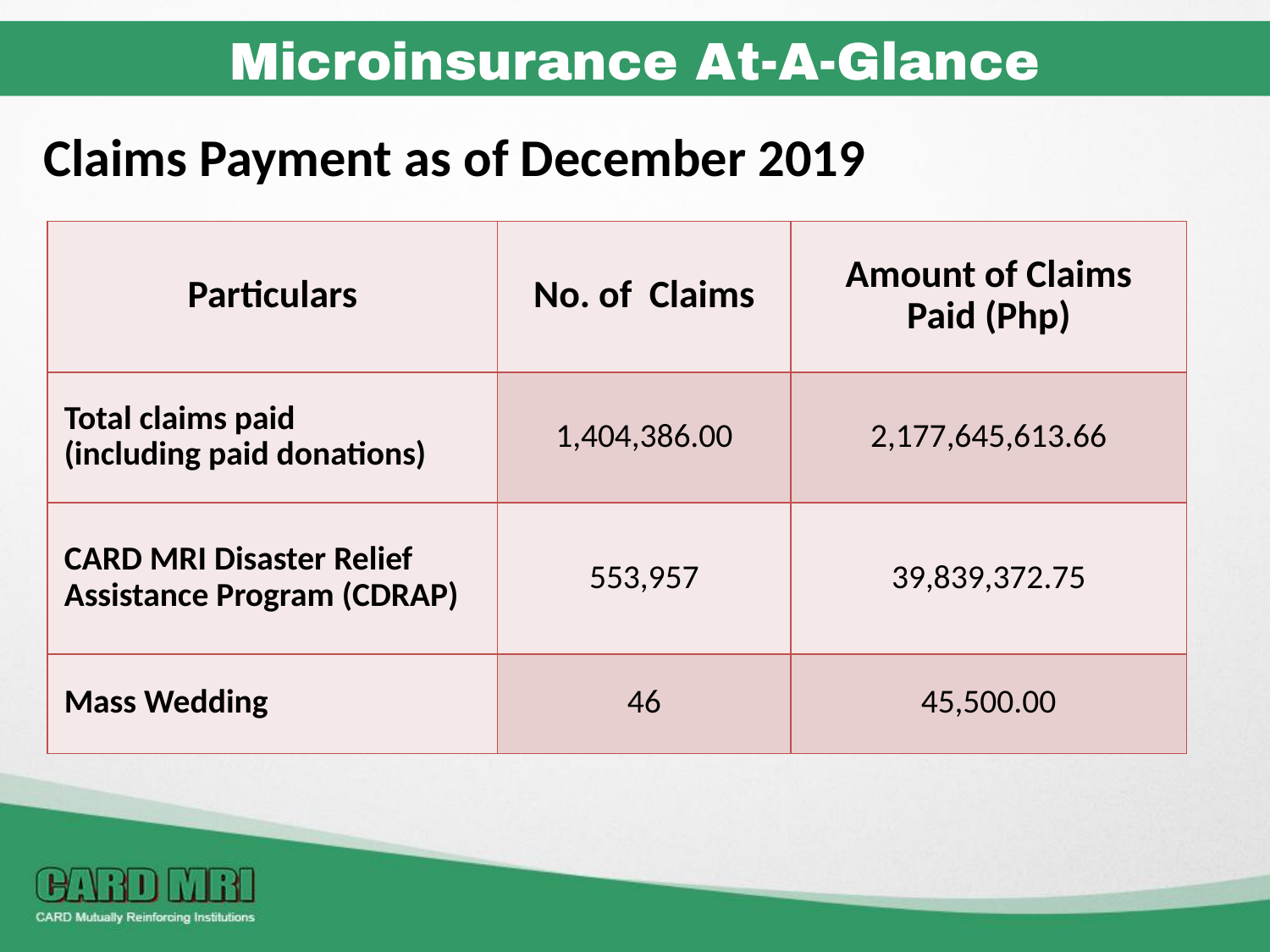

Microinsurance At-A-Glance
Claims Payment as of December 2019
| Particulars | No. of Claims | Amount of Claims Paid (Php) |
| --- | --- | --- |
| Total claims paid (including paid donations) | 1,404,386.00 | 2,177,645,613.66 |
| CARD MRI Disaster Relief Assistance Program (CDRAP) | 553,957 | 39,839,372.75 |
| Mass Wedding | 46 | 45,500.00 |